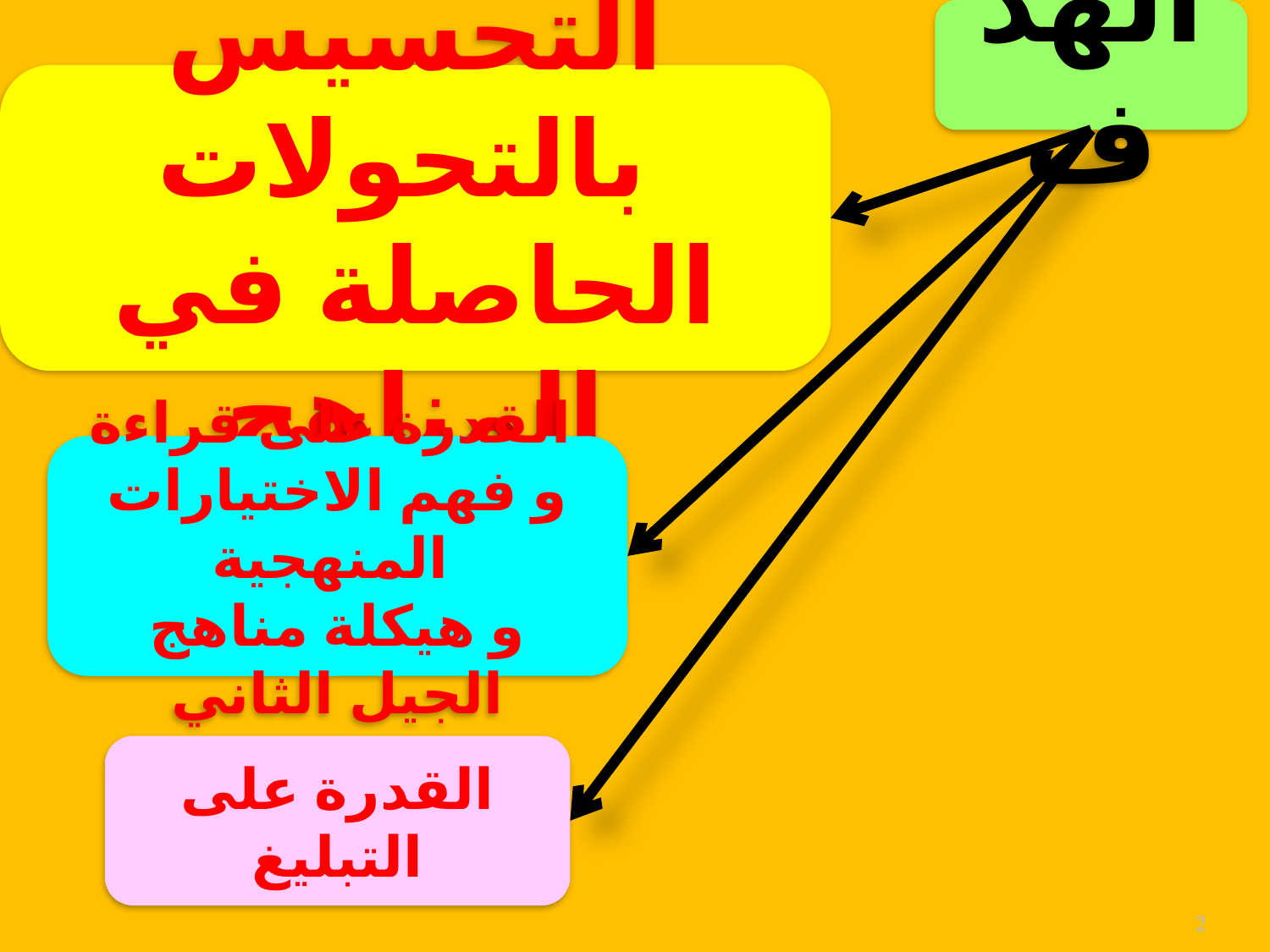

الهدف
التحسيس بالتحولات
الحاصلة في المناهج
القدرة على قراءة
و فهم الاختيارات المنهجية
و هيكلة مناهج الجيل الثاني
القدرة على التبليغ
2